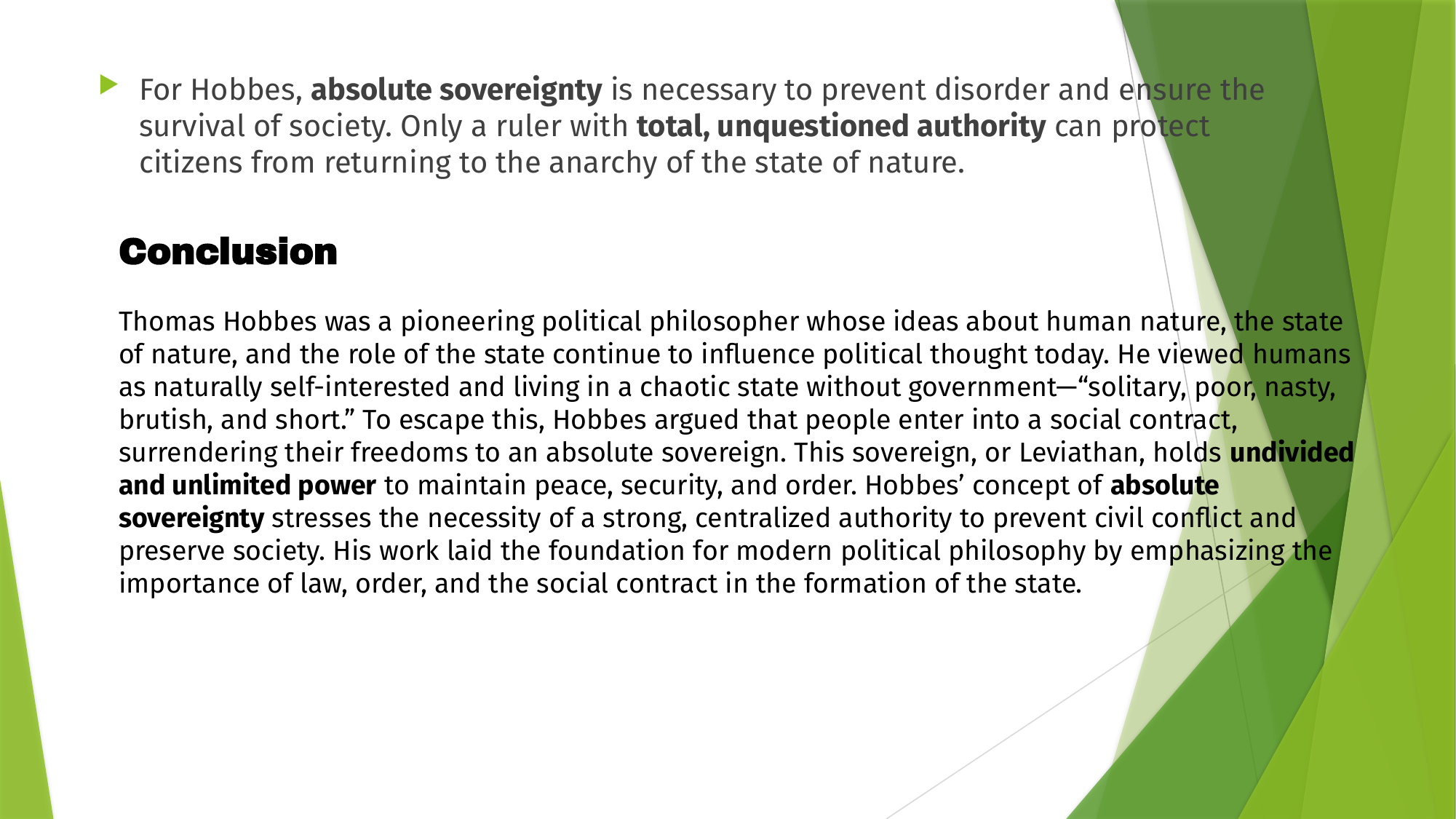

For Hobbes, absolute sovereignty is necessary to prevent disorder and ensure the survival of society. Only a ruler with total, unquestioned authority can protect citizens from returning to the anarchy of the state of nature.

Conclusion

Thomas Hobbes was a pioneering political philosopher whose ideas about human nature, the state of nature, and the role of the state continue to influence political thought today. He viewed humans as naturally self-interested and living in a chaotic state without government—“solitary, poor, nasty, brutish, and short.” To escape this, Hobbes argued that people enter into a social contract, surrendering their freedoms to an absolute sovereign. This sovereign, or Leviathan, holds undivided and unlimited power to maintain peace, security, and order. Hobbes’ concept of absolute sovereignty stresses the necessity of a strong, centralized authority to prevent civil conflict and preserve society. His work laid the foundation for modern political philosophy by emphasizing the importance of law, order, and the social contract in the formation of the state.